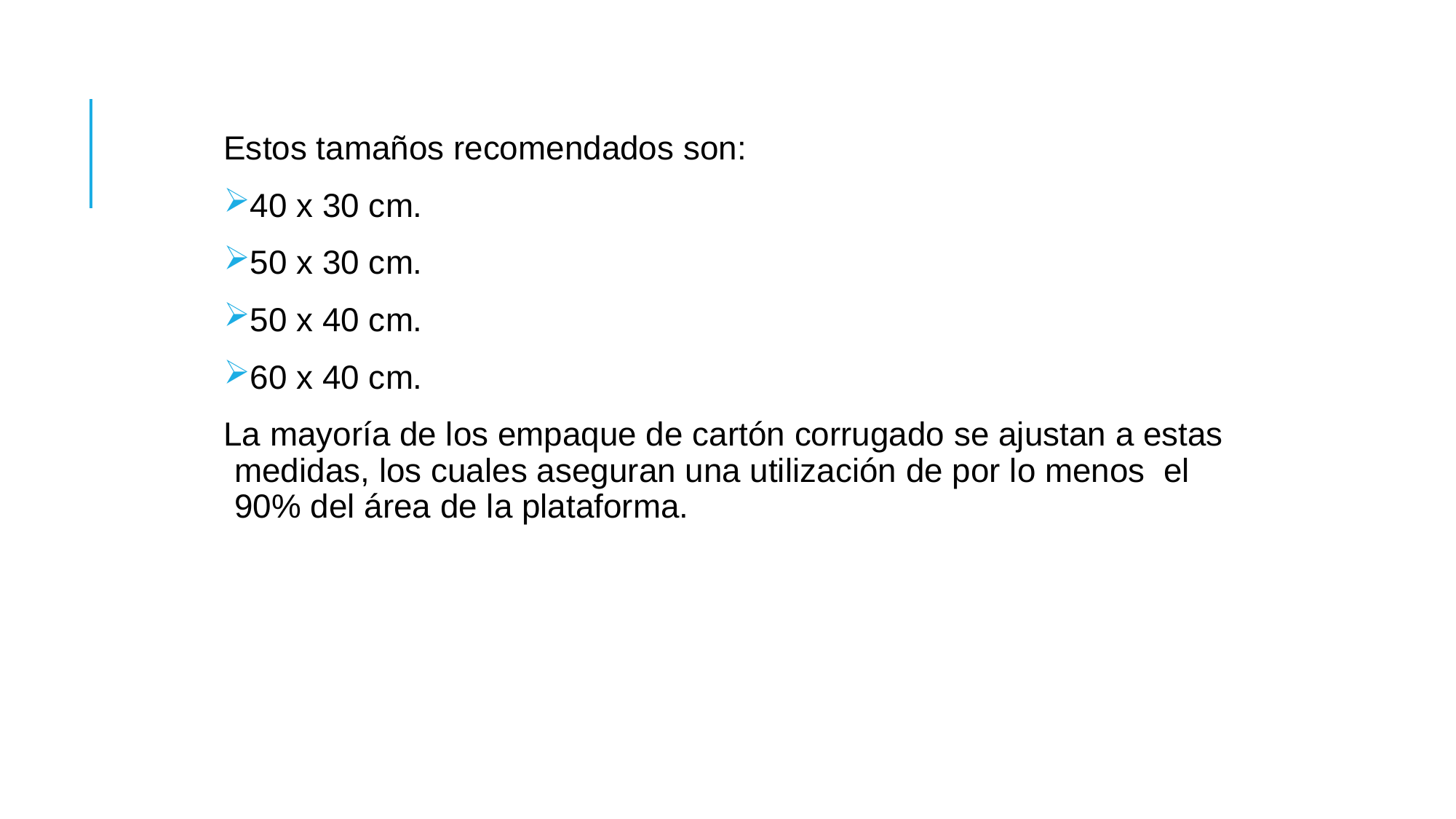

#
Estos tamaños recomendados son:
40 x 30 cm.
50 x 30 cm.
50 x 40 cm.
60 x 40 cm.
La mayoría de los empaque de cartón corrugado se ajustan a estas medidas, los cuales aseguran una utilización de por lo menos  el 90% del área de la plataforma.